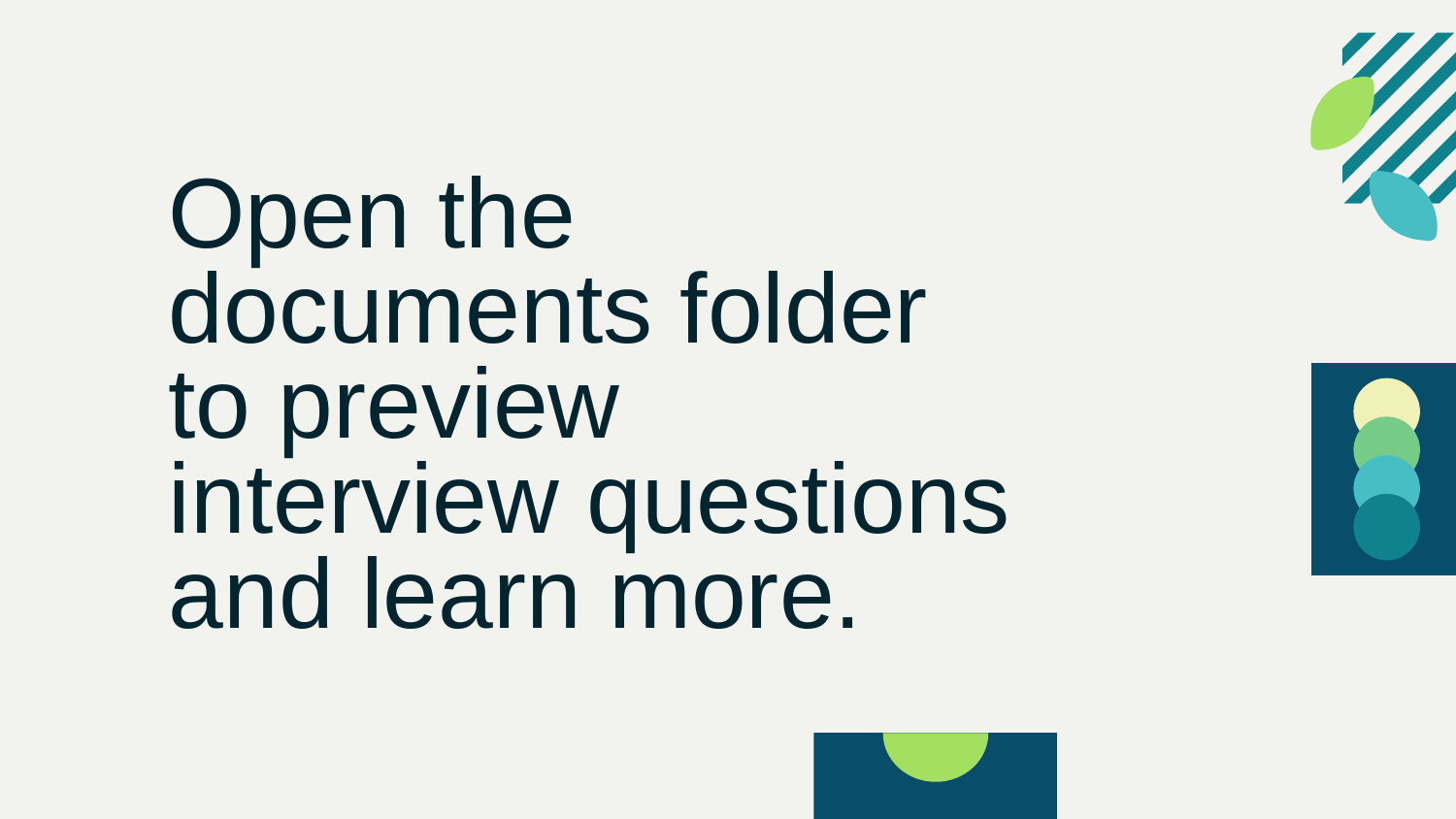

# Open the documents folder to preview interview questions and learn more.